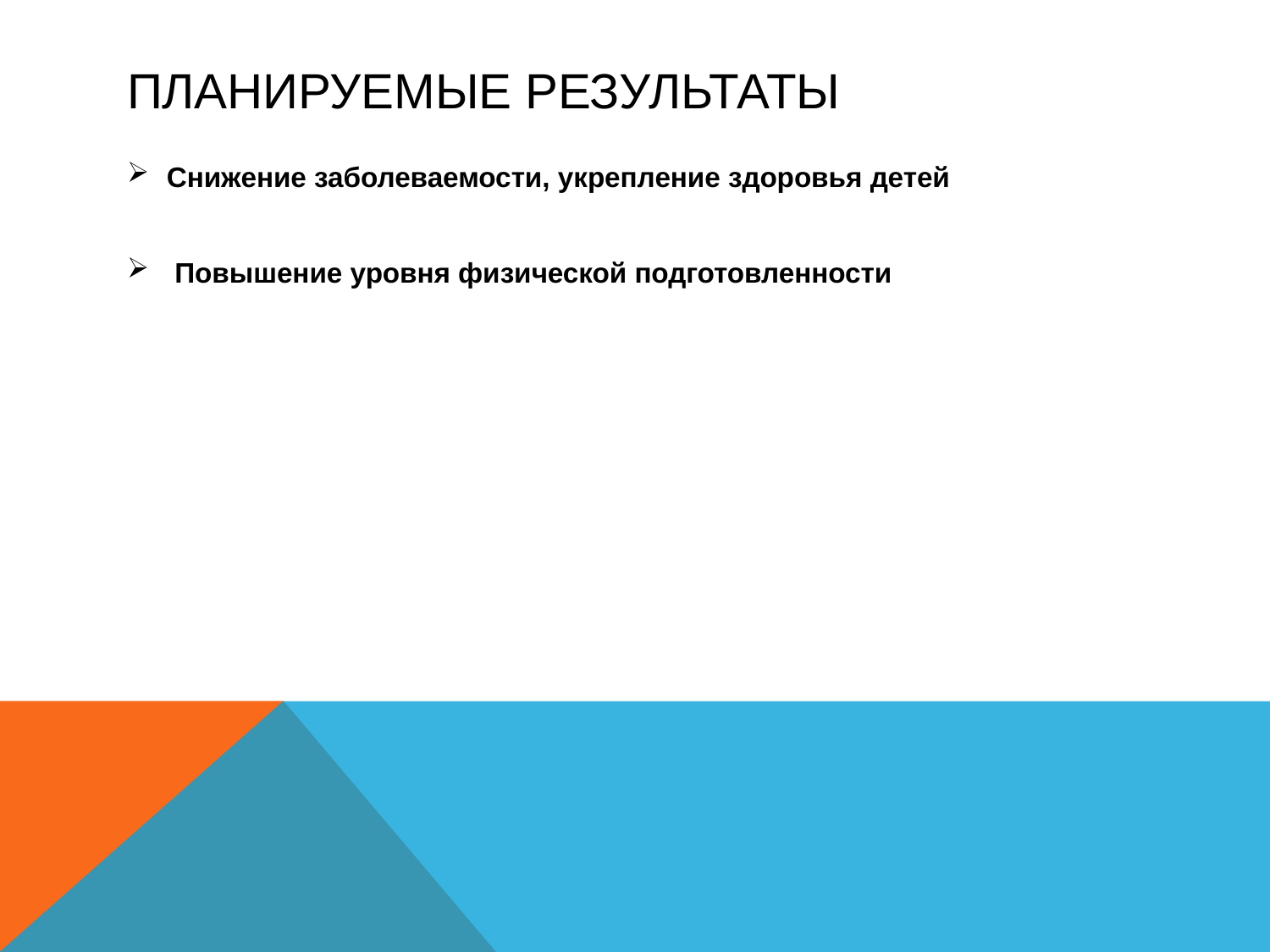

# Планируемые результаты
Снижение заболеваемости, укрепление здоровья детей

Повышение уровня физической подготовленности